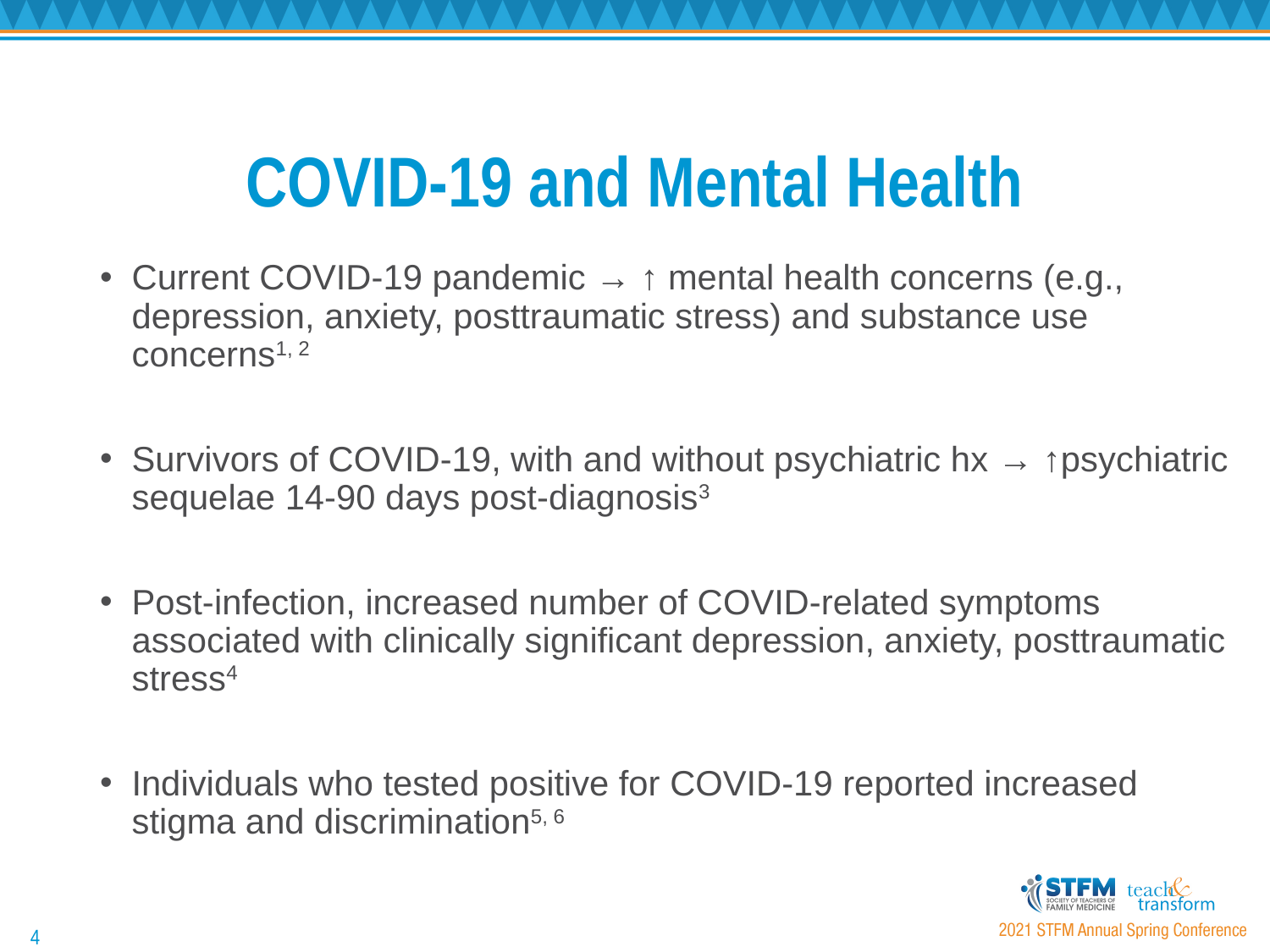

# COVID-19 and Mental Health
Current COVID-19 pandemic → ↑ mental health concerns (e.g., depression, anxiety, posttraumatic stress) and substance use concerns1, 2

Survivors of COVID-19, with and without psychiatric hx → ↑psychiatric sequelae 14-90 days post-diagnosis3

Post-infection, increased number of COVID-related symptoms associated with clinically significant depression, anxiety, posttraumatic stress4

Individuals who tested positive for COVID-19 reported increased stigma and discrimination5, 6
4